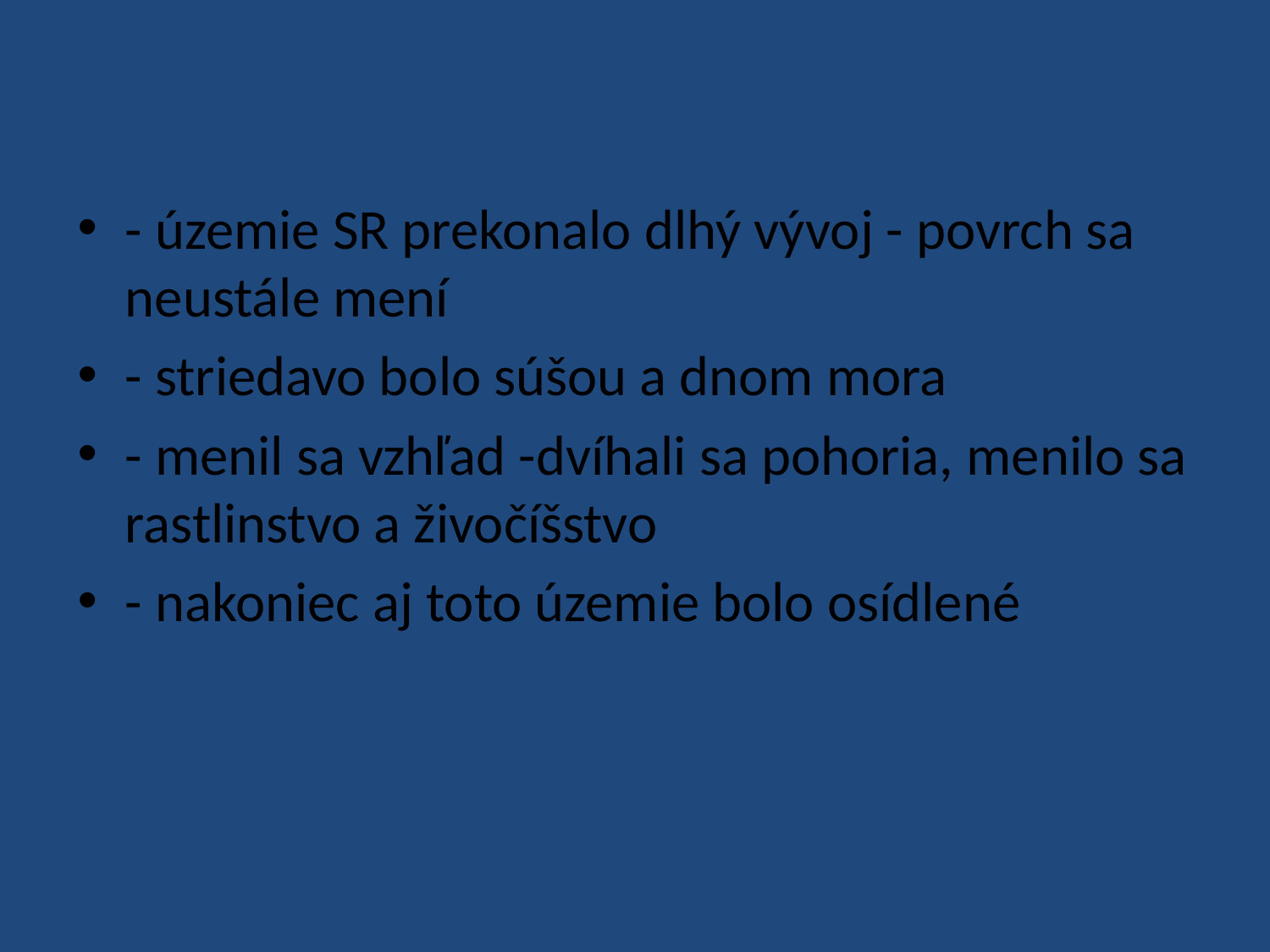

- územie SR prekonalo dlhý vývoj - povrch sa neustále mení
- striedavo bolo súšou a dnom mora
- menil sa vzhľad -dvíhali sa pohoria, menilo sa rastlinstvo a živočíšstvo
- nakoniec aj toto územie bolo osídlené